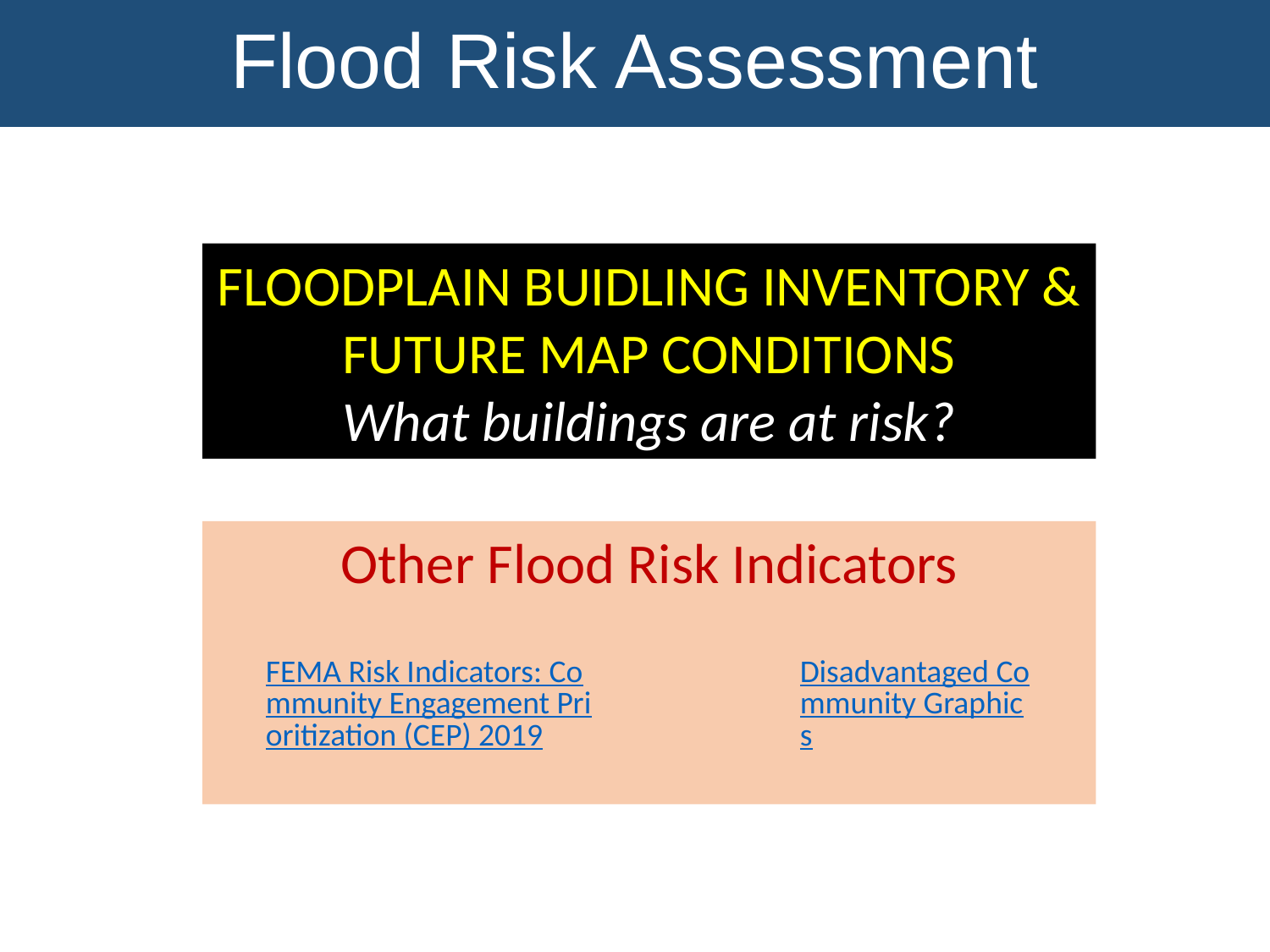

Flood Risk Assessment
FLOODPLAIN BUIDLING INVENTORY & FUTURE MAP CONDITIONS
What buildings are at risk?
Other Flood Risk Indicators

FEMA Risk Indicators: Community Engagement Prioritization (CEP) 2019
Disadvantaged Community Graphics